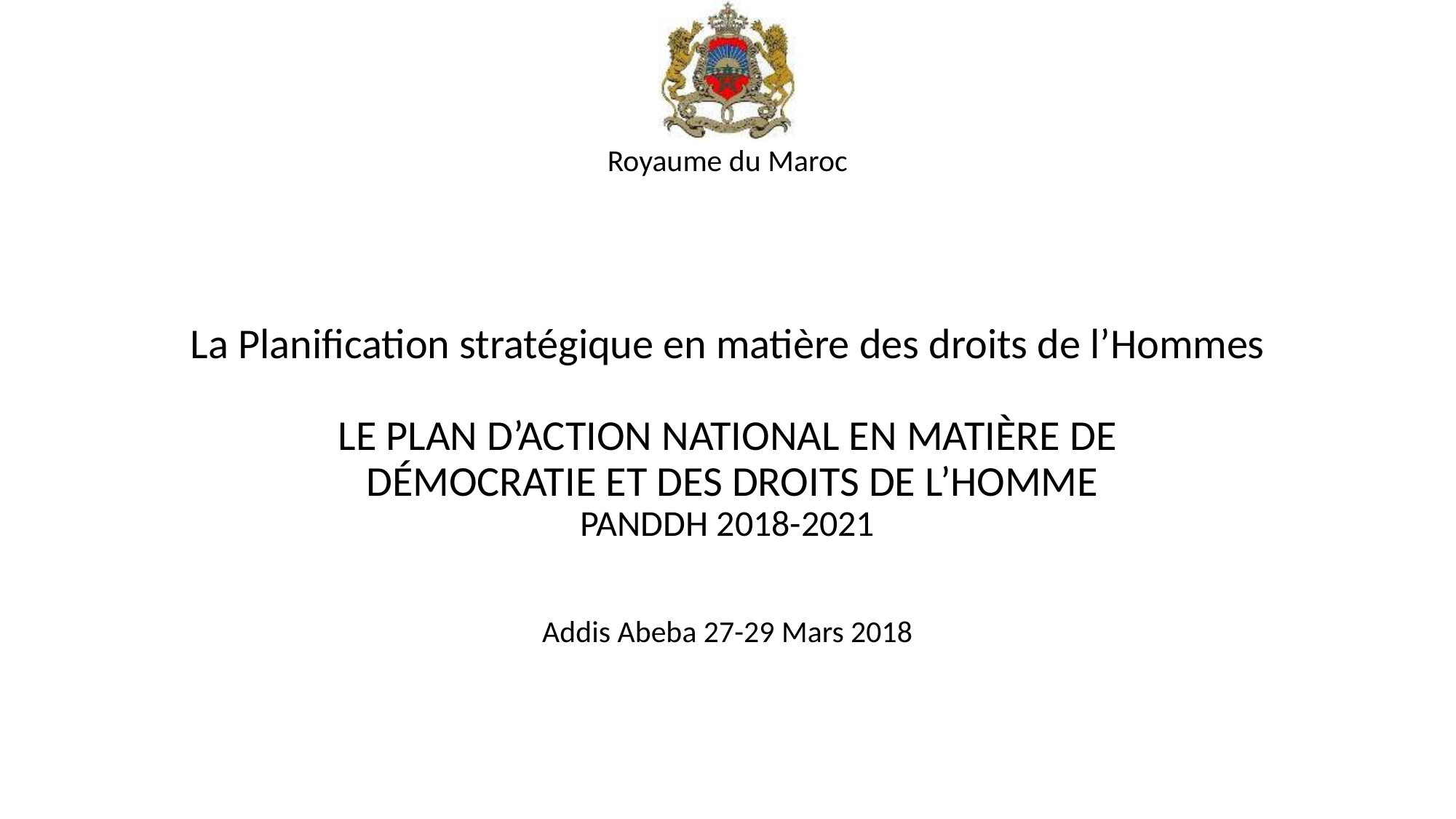

# Royaume du Maroc La Planification stratégique en matière des droits de l’Hommes LE PLAN D’ACTION NATIONAL EN MATIÈRE DE DÉMOCRATIE ET DES DROITS DE L’HOMME PANDDH 2018-2021 Addis Abeba 27-29 Mars 2018